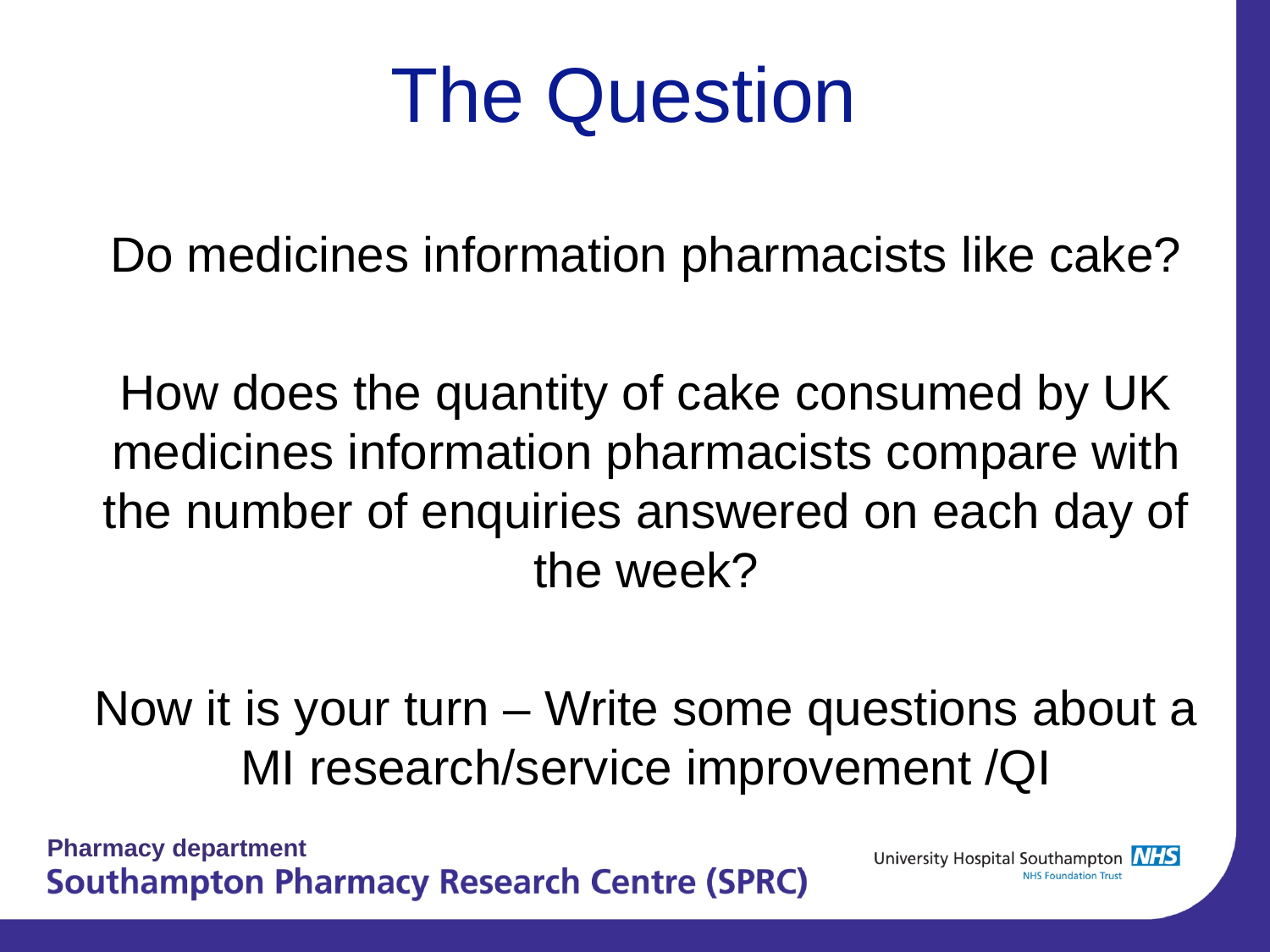

# The Question
Do medicines information pharmacists like cake?

How does the quantity of cake consumed by UK medicines information pharmacists compare with the number of enquiries answered on each day of the week?

Now it is your turn – Write some questions about a MI research/service improvement /QI